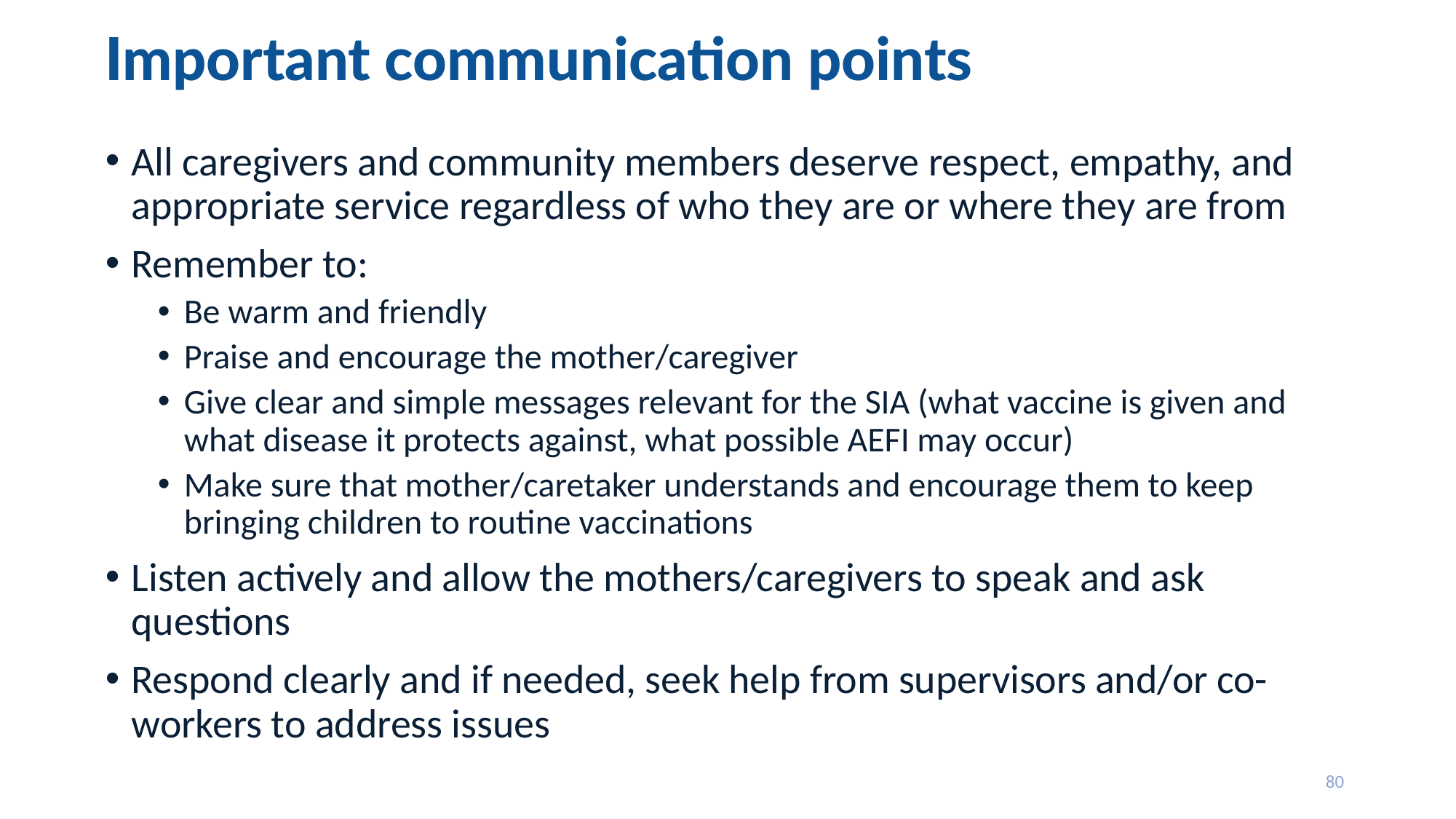

# Important communication points
All caregivers and community members deserve respect, empathy, and appropriate service regardless of who they are or where they are from
Remember to:
Be warm and friendly
Praise and encourage the mother/caregiver
Give clear and simple messages relevant for the SIA (what vaccine is given and what disease it protects against, what possible AEFI may occur)
Make sure that mother/caretaker understands and encourage them to keep bringing children to routine vaccinations
Listen actively and allow the mothers/caregivers to speak and ask questions
Respond clearly and if needed, seek help from supervisors and/or co-workers to address issues

80